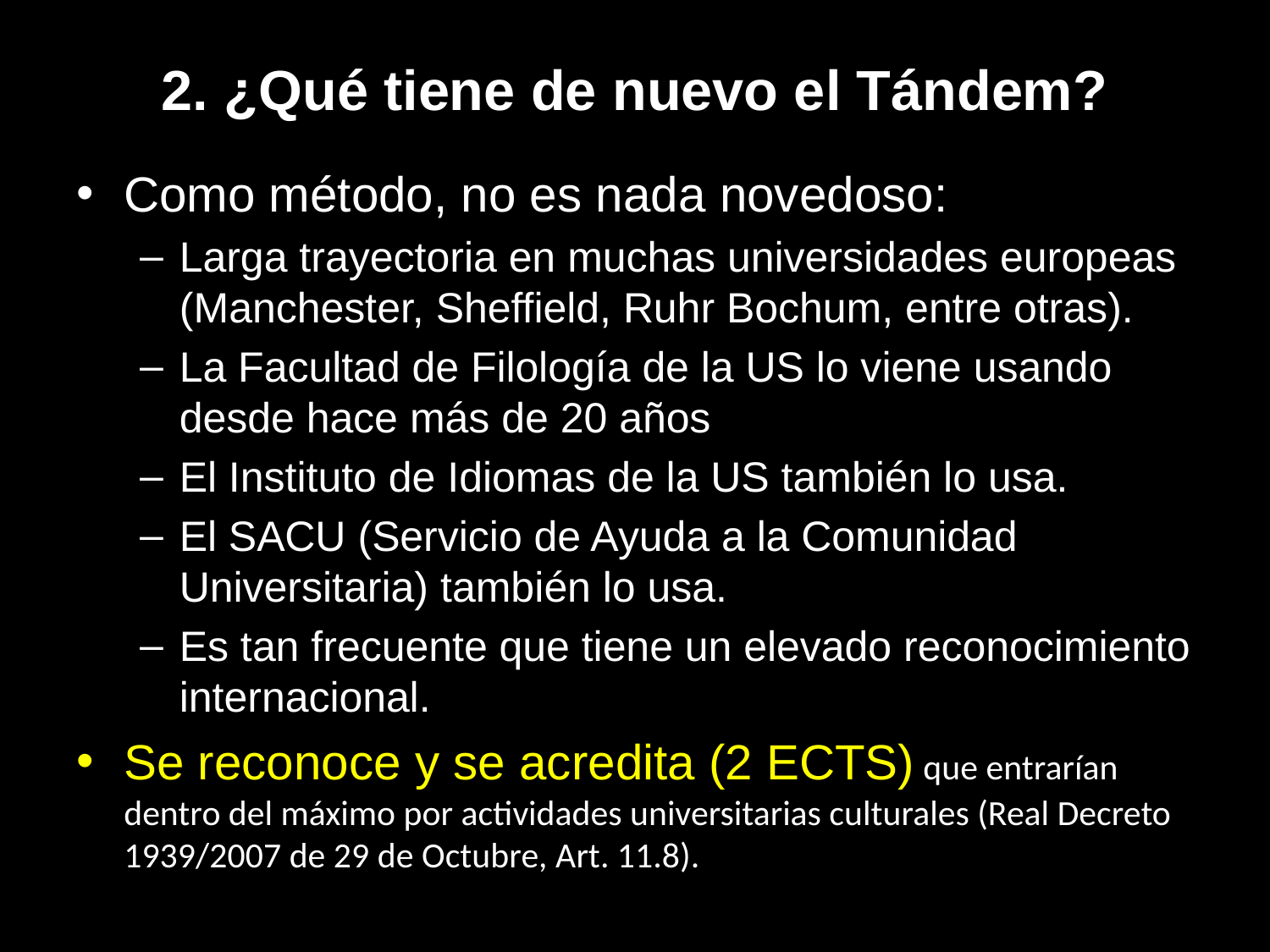

# 2. ¿Qué tiene de nuevo el Tándem?
Como método, no es nada novedoso:
Larga trayectoria en muchas universidades europeas (Manchester, Sheffield, Ruhr Bochum, entre otras).
La Facultad de Filología de la US lo viene usando desde hace más de 20 años
El Instituto de Idiomas de la US también lo usa.
El SACU (Servicio de Ayuda a la Comunidad Universitaria) también lo usa.
Es tan frecuente que tiene un elevado reconocimiento internacional.
Se reconoce y se acredita (2 ECTS) que entrarían dentro del máximo por actividades universitarias culturales (Real Decreto 1939/2007 de 29 de Octubre, Art. 11.8).